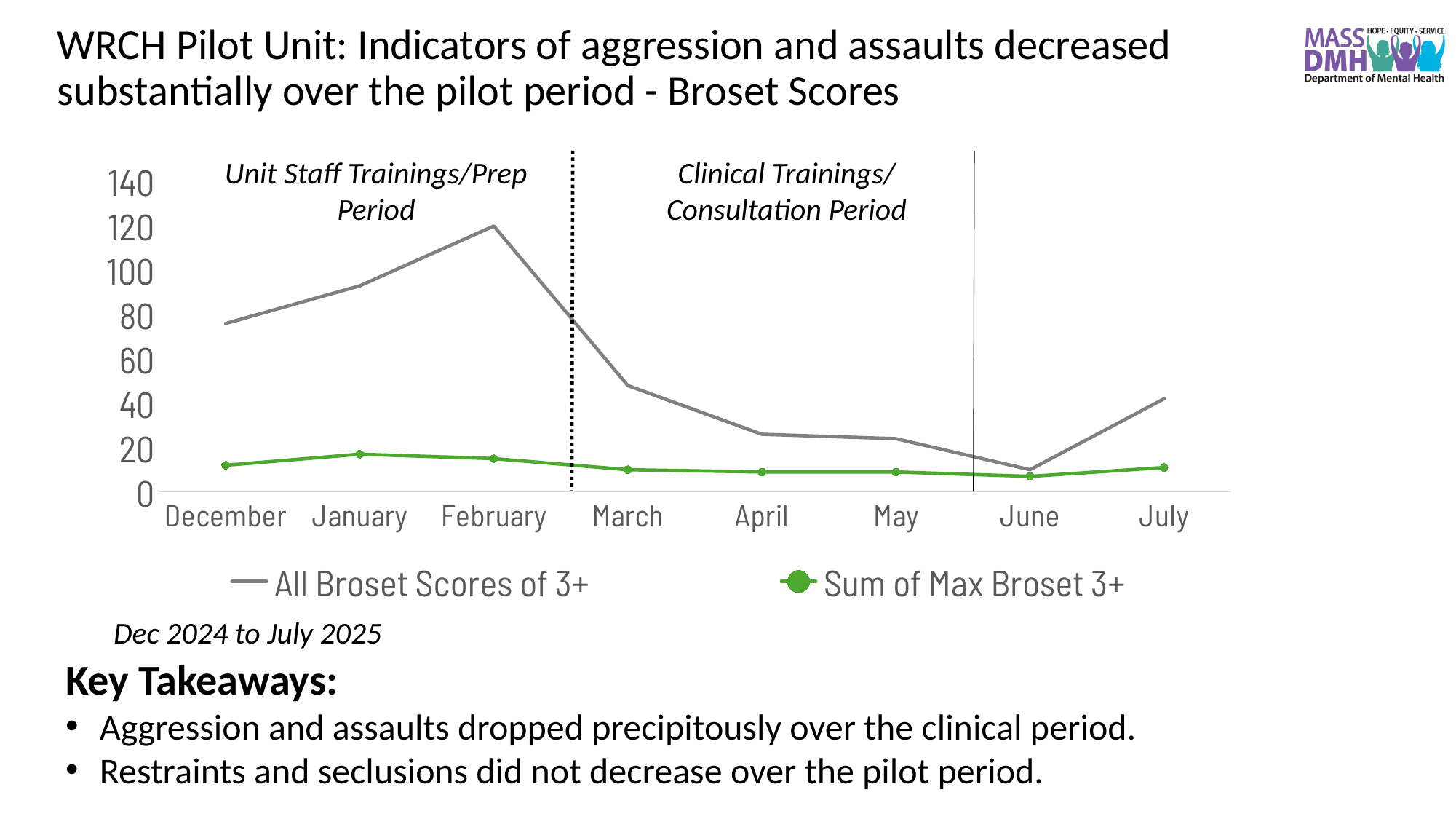

# WRCH Pilot Unit: Indicators of aggression and assaults decreased substantially over the pilot period - Broset Scores
Unit Staff Trainings/Prep Period
Clinical Trainings/ Consultation Period

### Chart

| Category |  | Sum of Max Broset 3+ |
|---|---|---|
| December | 76.0 | 12.0 |
| January | 93.0 | 17.0 |
| February | 120.0 | 15.0 |
| March | 48.0 | 10.0 |
| April | 26.0 | 9.0 |
| May | 24.0 | 9.0 |
| June | 10.0 | 7.0 |
| July | 42.0 | 11.0 |
Dec 2024 to July 2025
Key Takeaways:
Aggression and assaults dropped precipitously over the clinical period.
Restraints and seclusions did not decrease over the pilot period.